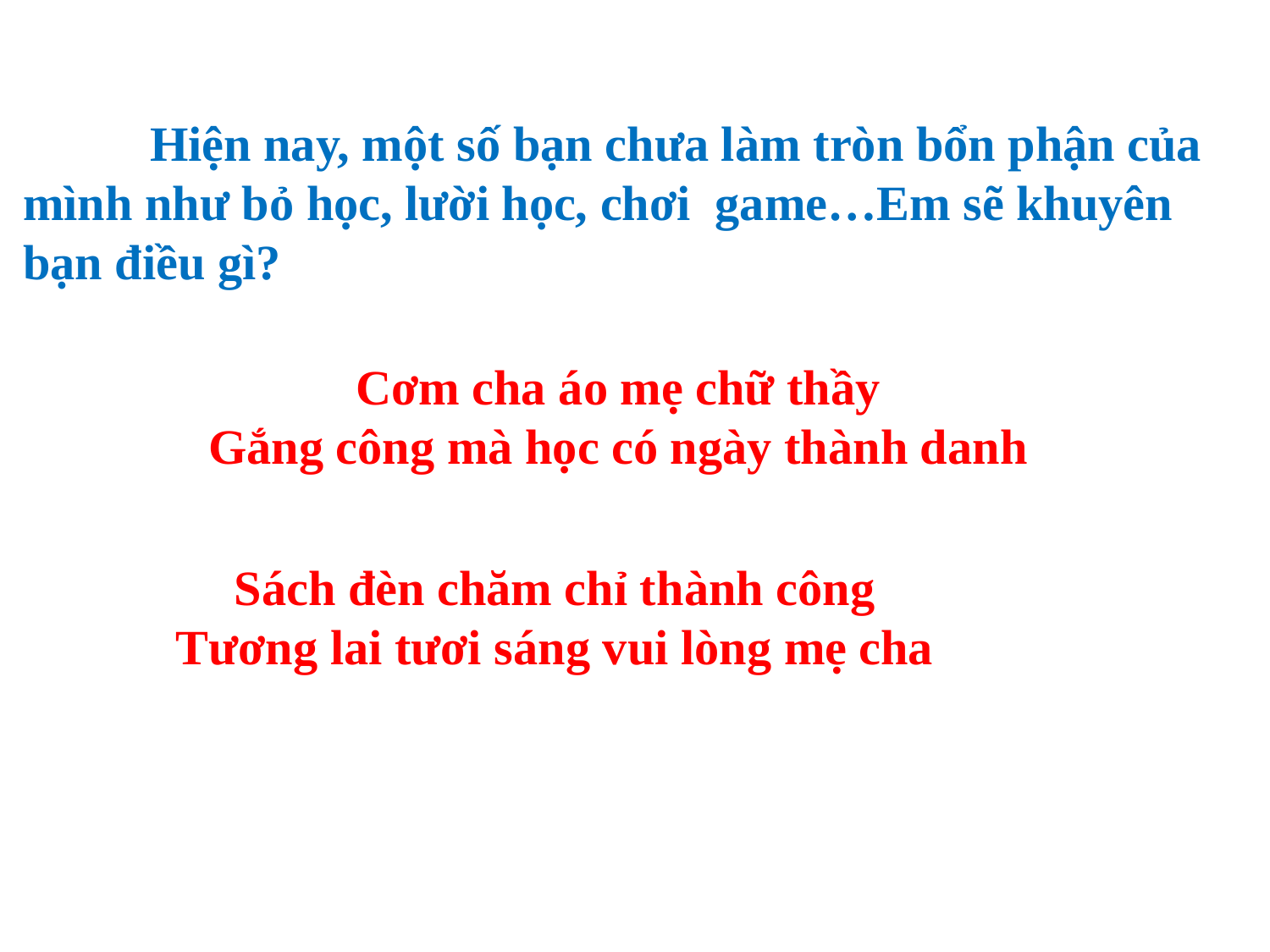

Hiện nay, một số bạn chưa làm tròn bổn phận của mình như bỏ học, lười học, chơi  game…Em sẽ khuyên bạn điều gì?
Cơm cha áo mẹ chữ thầy
Gắng công mà học có ngày thành danh
Sách đèn chăm chỉ thành công
Tương lai tươi sáng vui lòng mẹ cha